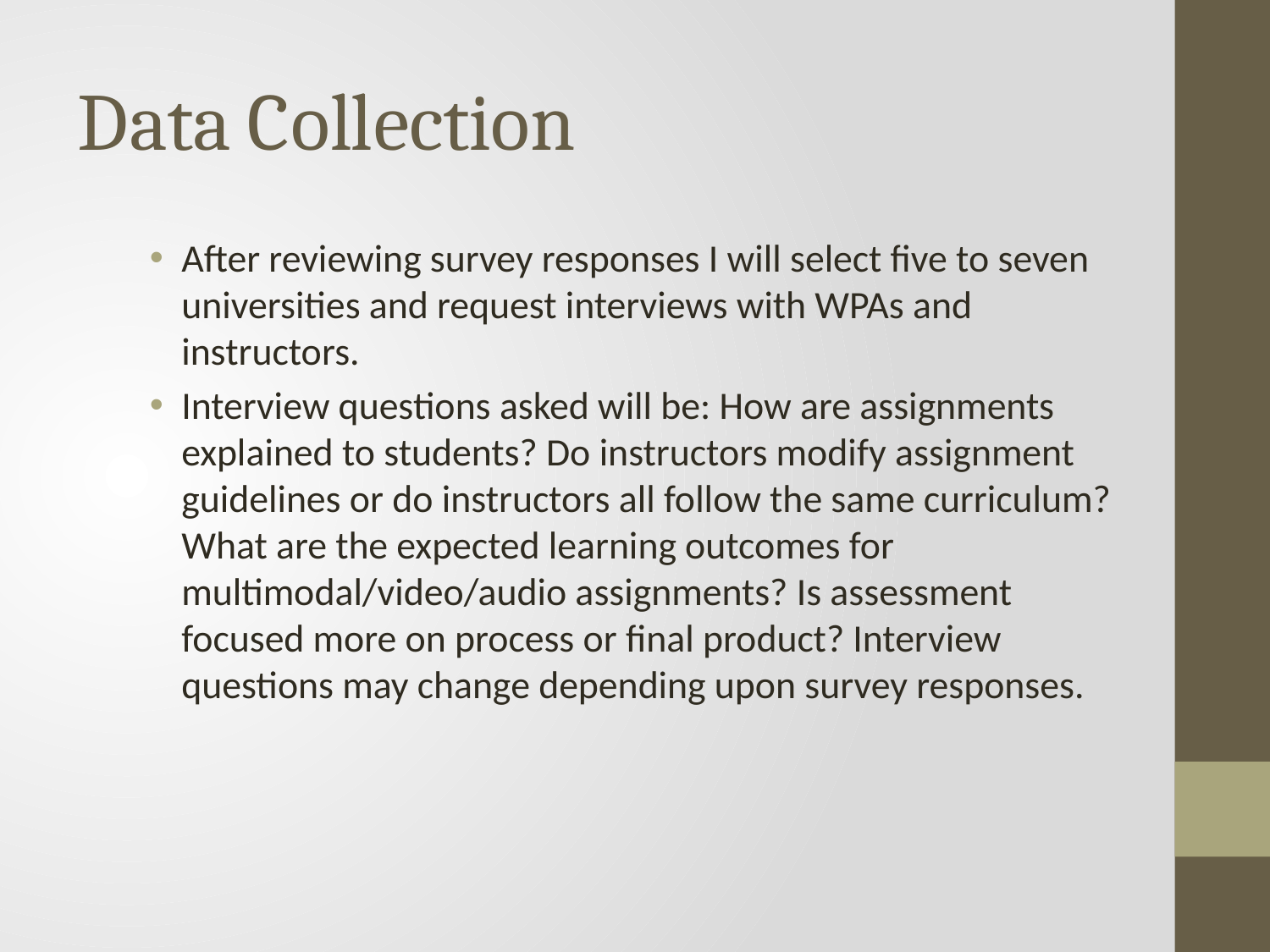

# Data Collection
After reviewing survey responses I will select five to seven universities and request interviews with WPAs and instructors.
Interview questions asked will be: How are assignments explained to students? Do instructors modify assignment guidelines or do instructors all follow the same curriculum? What are the expected learning outcomes for multimodal/video/audio assignments? Is assessment focused more on process or final product? Interview questions may change depending upon survey responses.